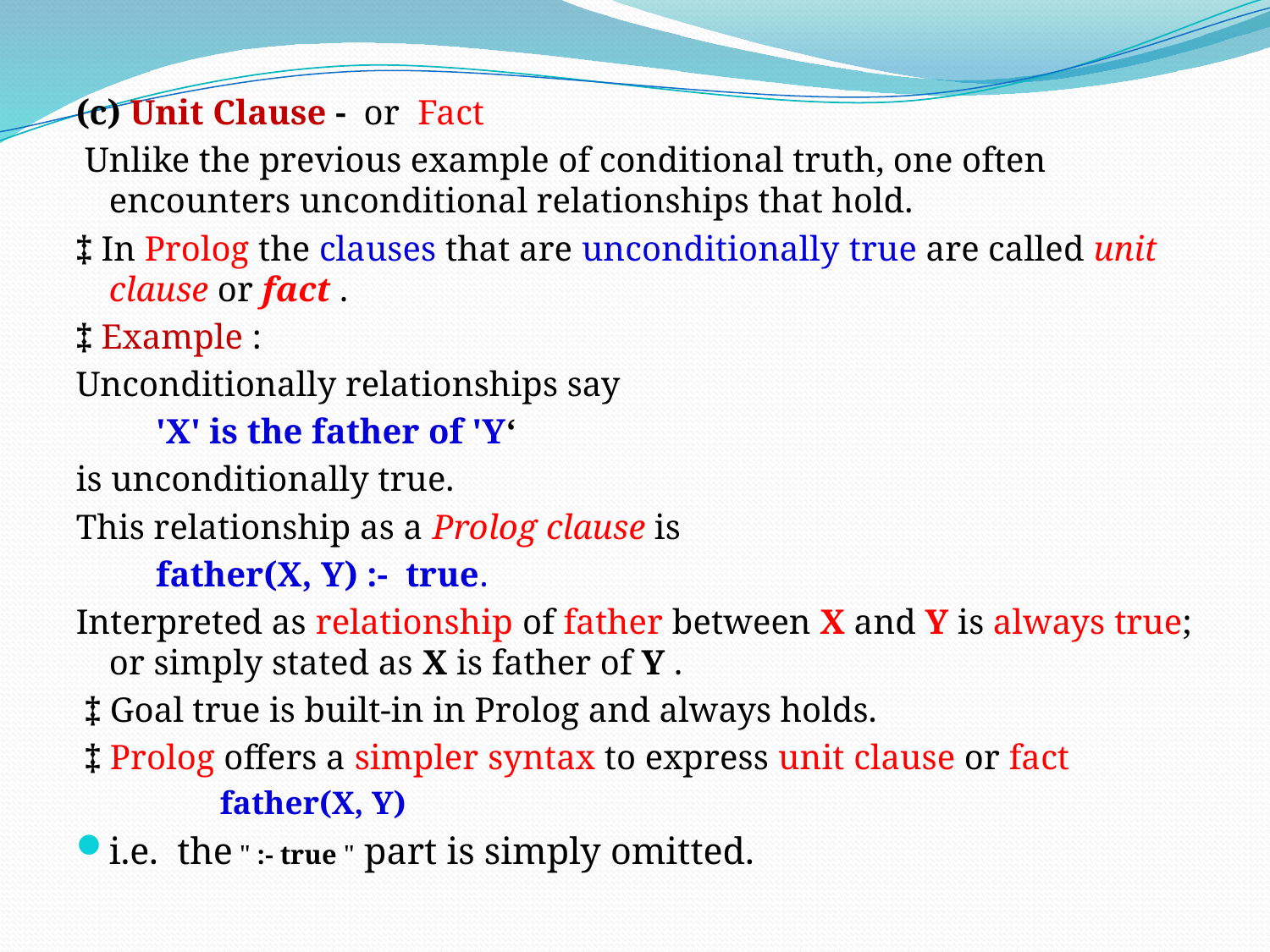

(c) Unit Clause -  or  Fact
 Unlike the previous example of conditional truth, one often encounters unconditional relationships that hold.
‡ In Prolog the clauses that are unconditionally true are called unit clause or fact .
‡ Example :
Unconditionally relationships say
         'X' is the father of 'Y‘
is unconditionally true.
This relationship as a Prolog clause is
         father(X, Y) :-  true.
Interpreted as relationship of father between X and Y is always true; or simply stated as X is father of Y .
 ‡ Goal true is built-in in Prolog and always holds.
 ‡ Prolog offers a simpler syntax to express unit clause or fact
            father(X, Y)
i.e.  the " :- true " part is simply omitted.